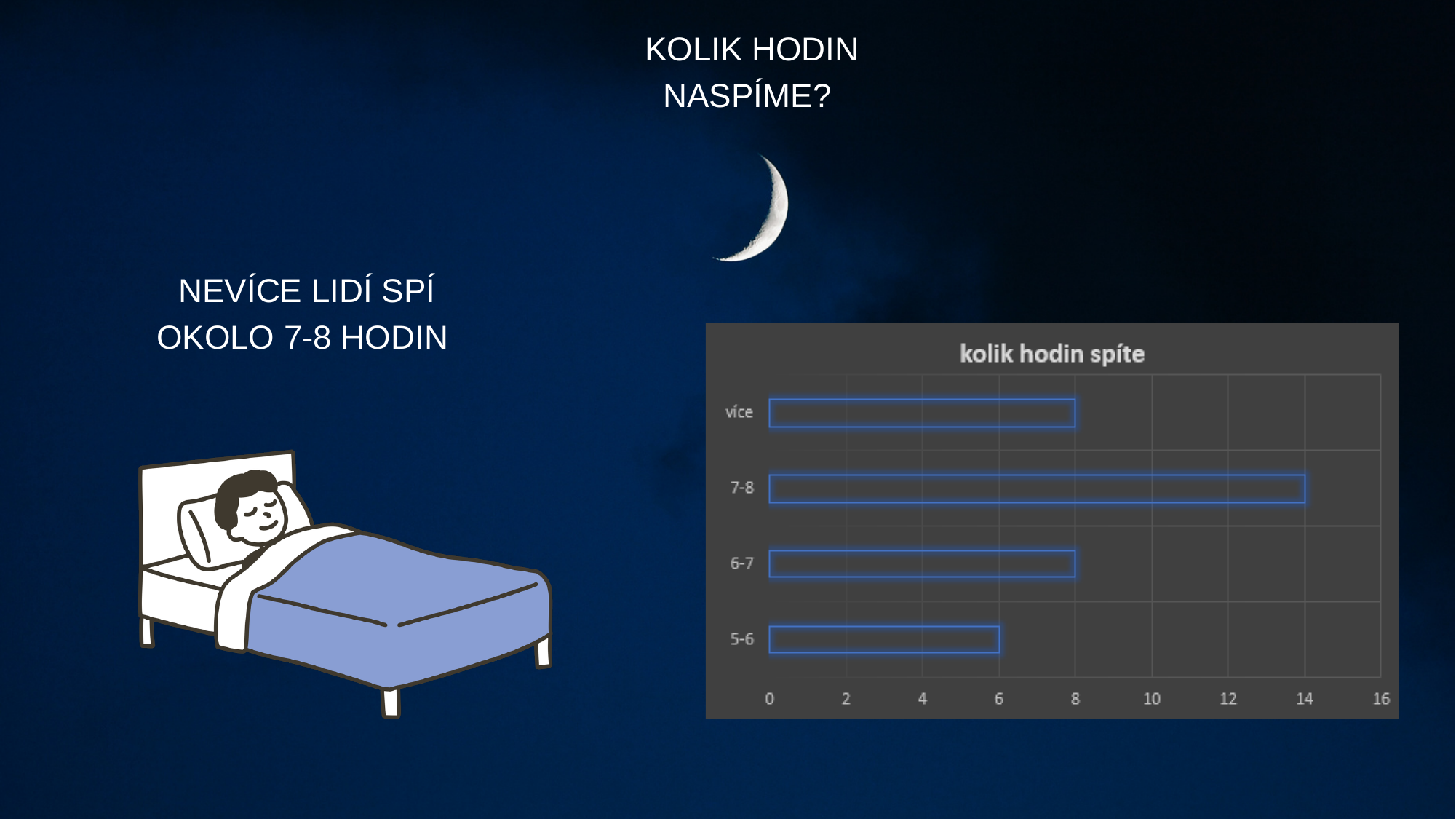

KOLIK HODIN NASPÍME?
NEVÍCE LIDÍ SPÍ OKOLO 7-8 HODIN